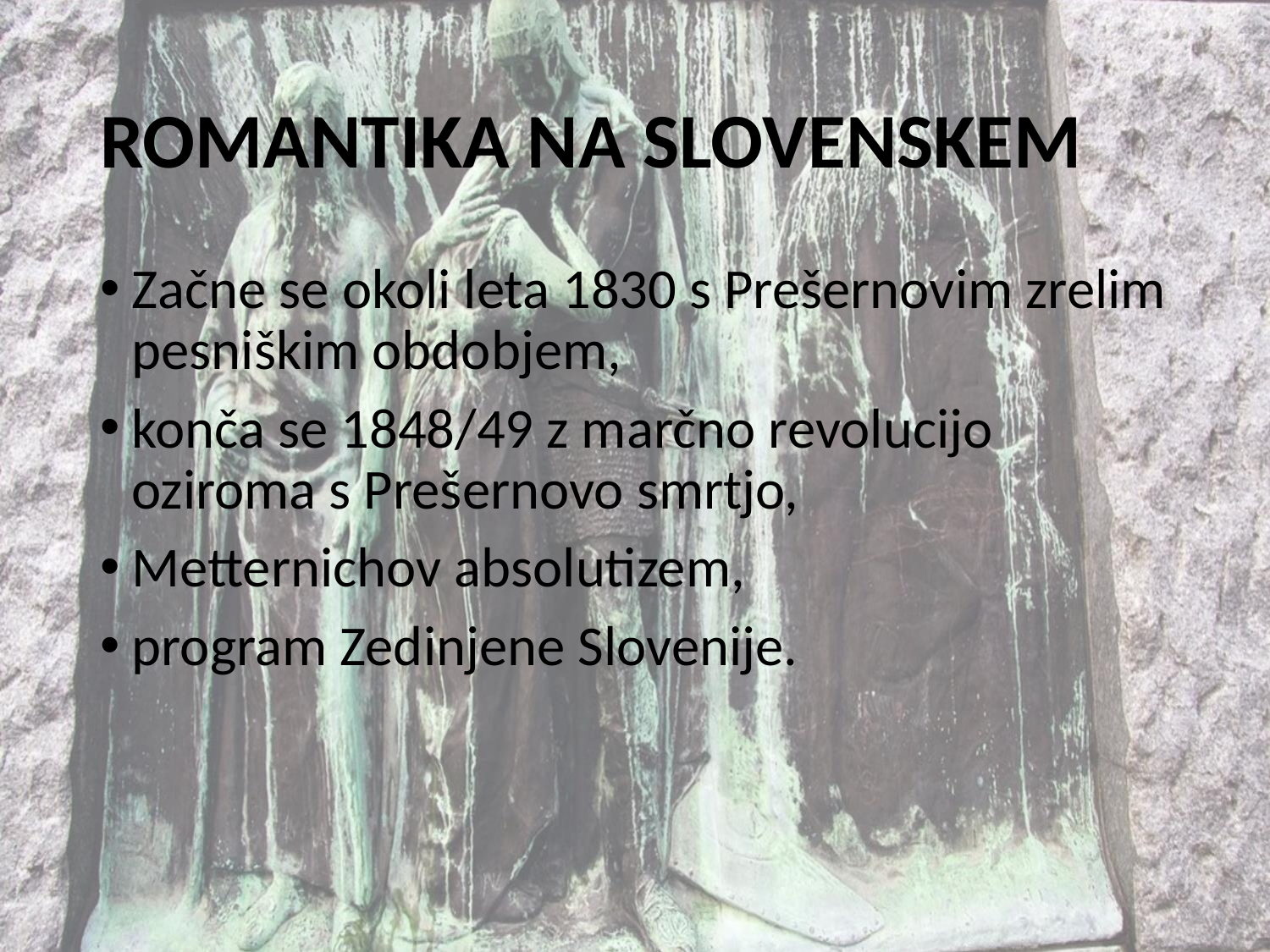

# ROMANTIKA NA SLOVENSKEM
Začne se okoli leta 1830 s Prešernovim zrelim pesniškim obdobjem,
konča se 1848/49 z marčno revolucijo oziroma s Prešernovo smrtjo,
Metternichov absolutizem,
program Zedinjene Slovenije.